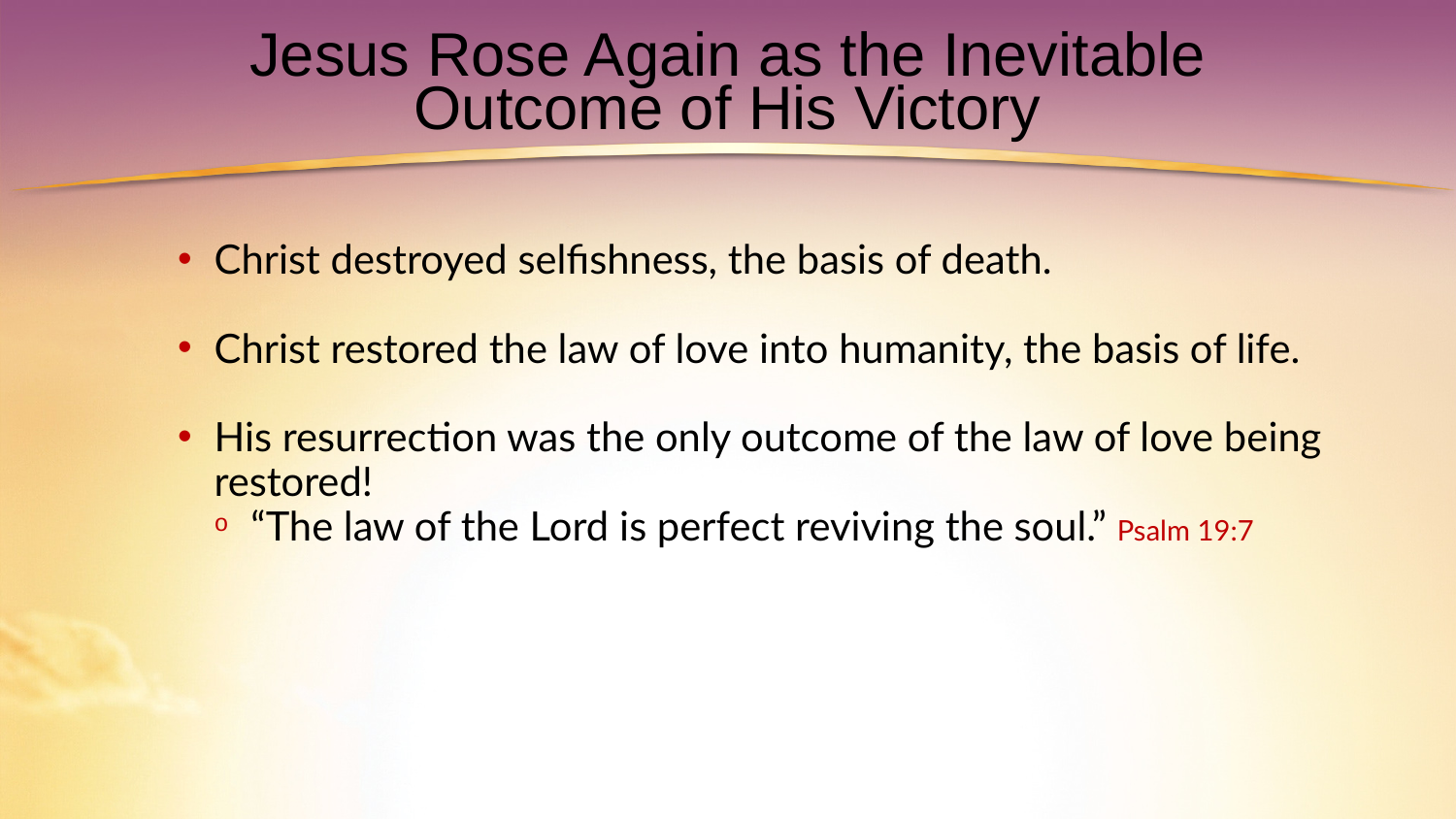

# Jesus Rose Again as the Inevitable Outcome of His Victory
Christ destroyed selfishness, the basis of death.
Christ restored the law of love into humanity, the basis of life.
His resurrection was the only outcome of the law of love being restored!
“The law of the Lord is perfect reviving the soul.” Psalm 19:7